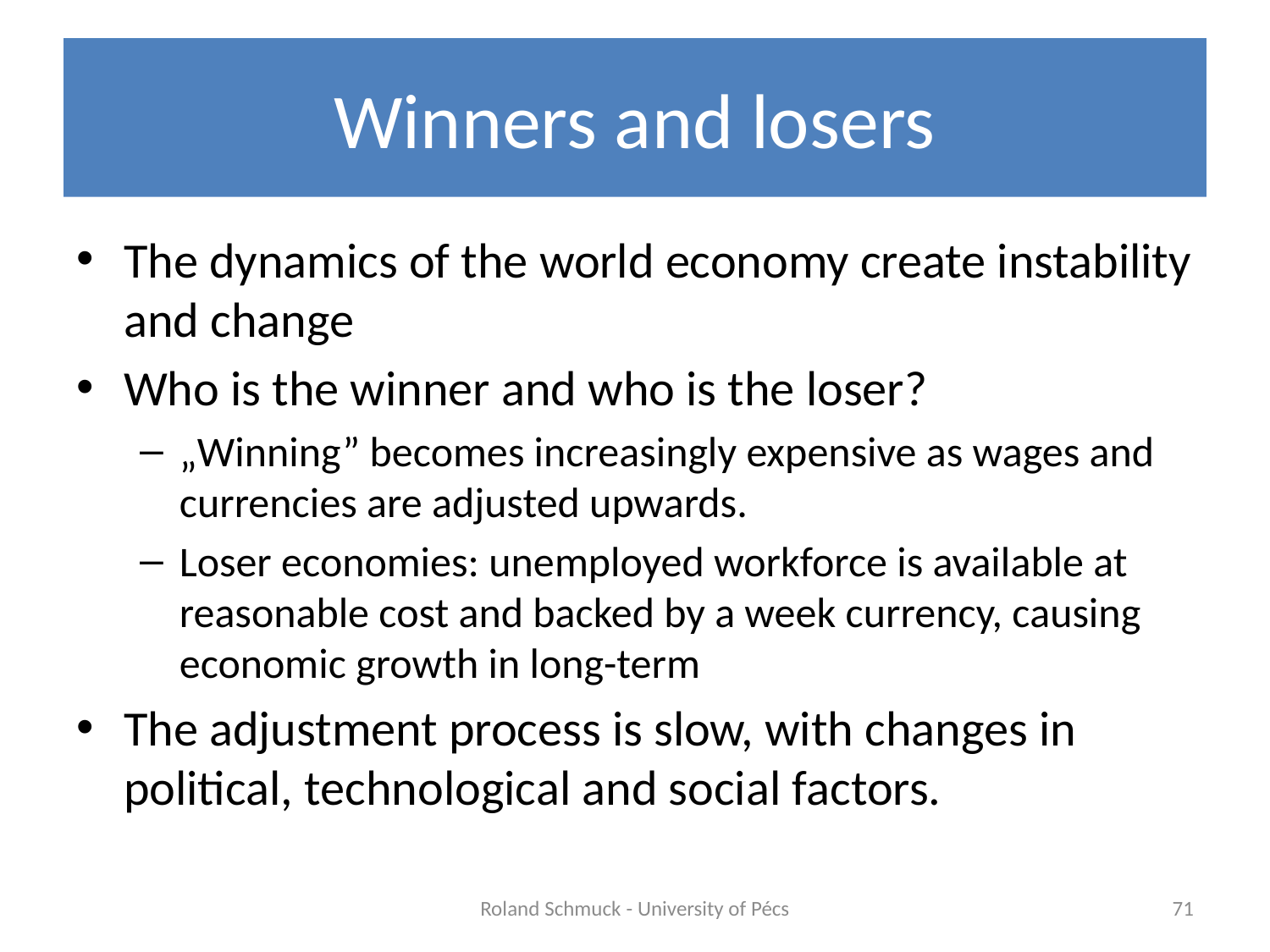

# Winners and losers
The dynamics of the world economy create instability and change
Who is the winner and who is the loser?
„Winning” becomes increasingly expensive as wages and currencies are adjusted upwards.
Loser economies: unemployed workforce is available at reasonable cost and backed by a week currency, causing economic growth in long-term
The adjustment process is slow, with changes in political, technological and social factors.
Roland Schmuck - University of Pécs
71